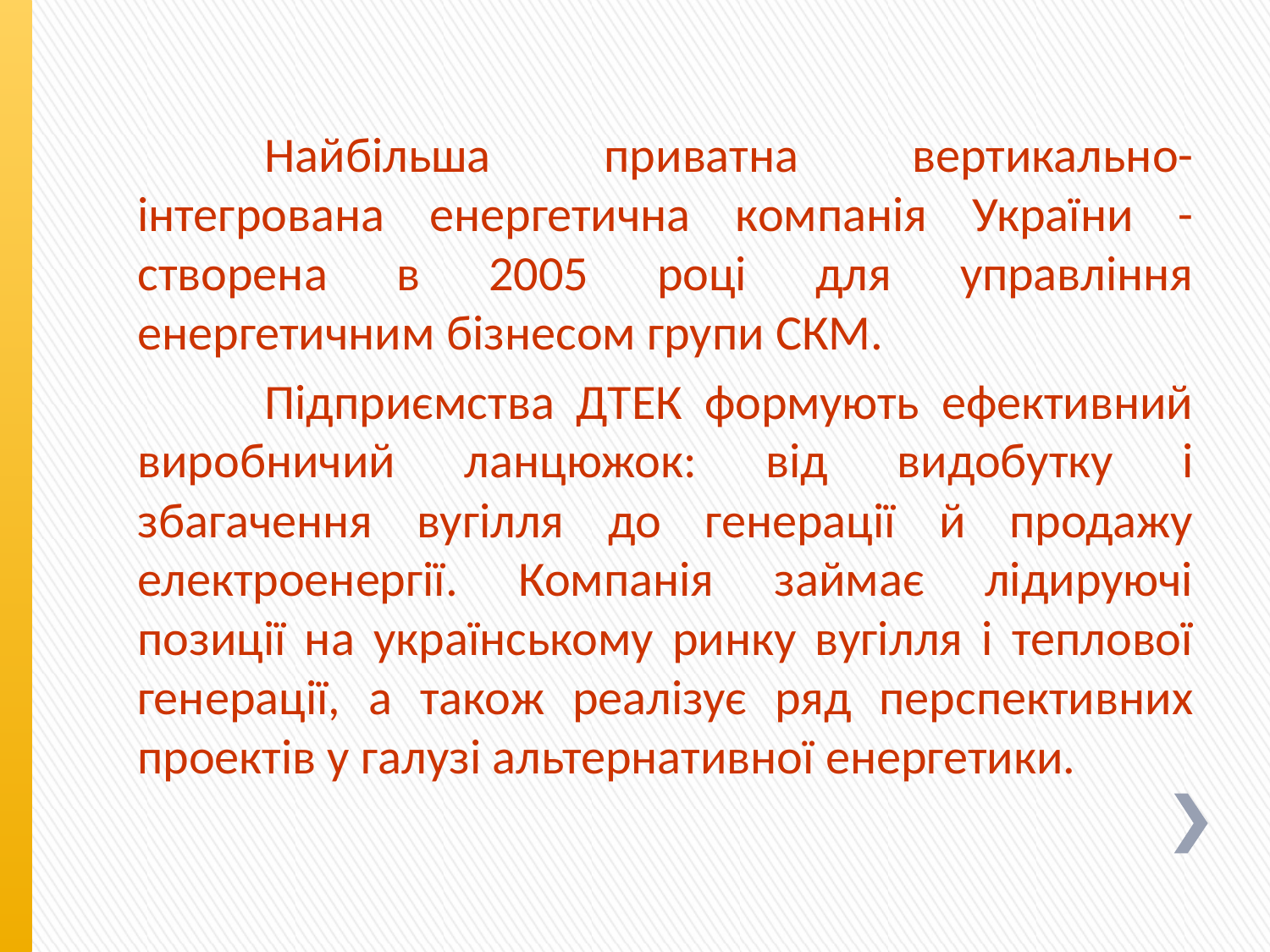

Найбільша приватна вертикально-інтегрована енергетична компанія України - створена в 2005 році для управління енергетичним бізнесом групи СКМ.
	Підприємства ДТЕК формують ефективний виробничий ланцюжок: від видобутку і збагачення вугілля до генерації й продажу електроенергії. Компанія займає лідируючі позиції на українському ринку вугілля і теплової генерації, а також реалізує ряд перспективних проектів у галузі альтернативної енергетики.